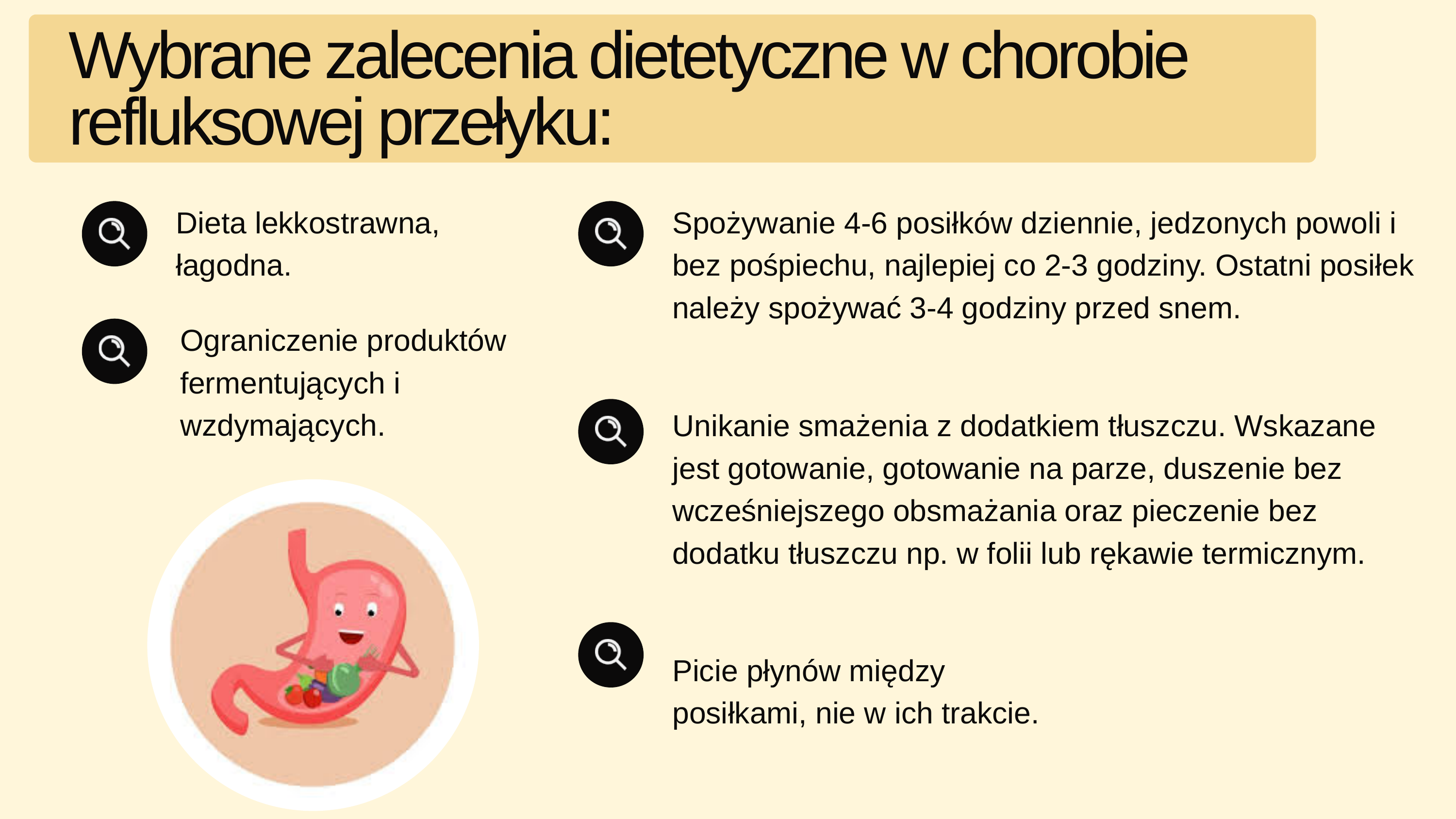

Wybrane zalecenia dietetyczne w chorobie refluksowej przełyku:
Dieta lekkostrawna, łagodna.
Spożywanie 4-6 posiłków dziennie, jedzonych powoli i bez pośpiechu, najlepiej co 2-3 godziny. Ostatni posiłek należy spożywać 3-4 godziny przed snem.

Ograniczenie produktów fermentujących i wzdymających.

Unikanie smażenia z dodatkiem tłuszczu. Wskazane jest gotowanie, gotowanie na parze, duszenie bez wcześniejszego obsmażania oraz pieczenie bez dodatku tłuszczu np. w folii lub rękawie termicznym.

Picie płynów między posiłkami, nie w ich trakcie.